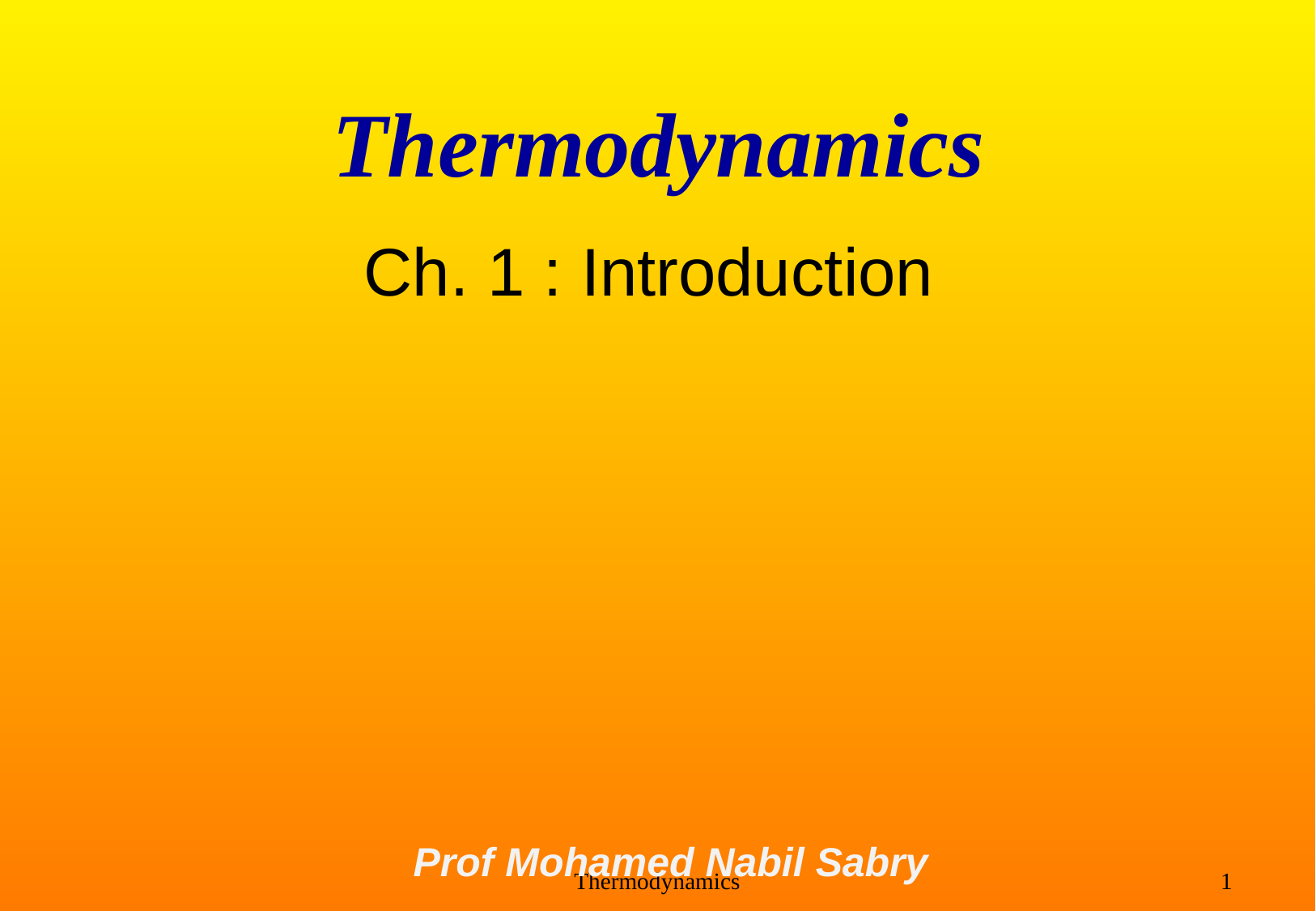

# Thermodynamics
Ch. 1 : Introduction
Prof Mohamed Nabil Sabry